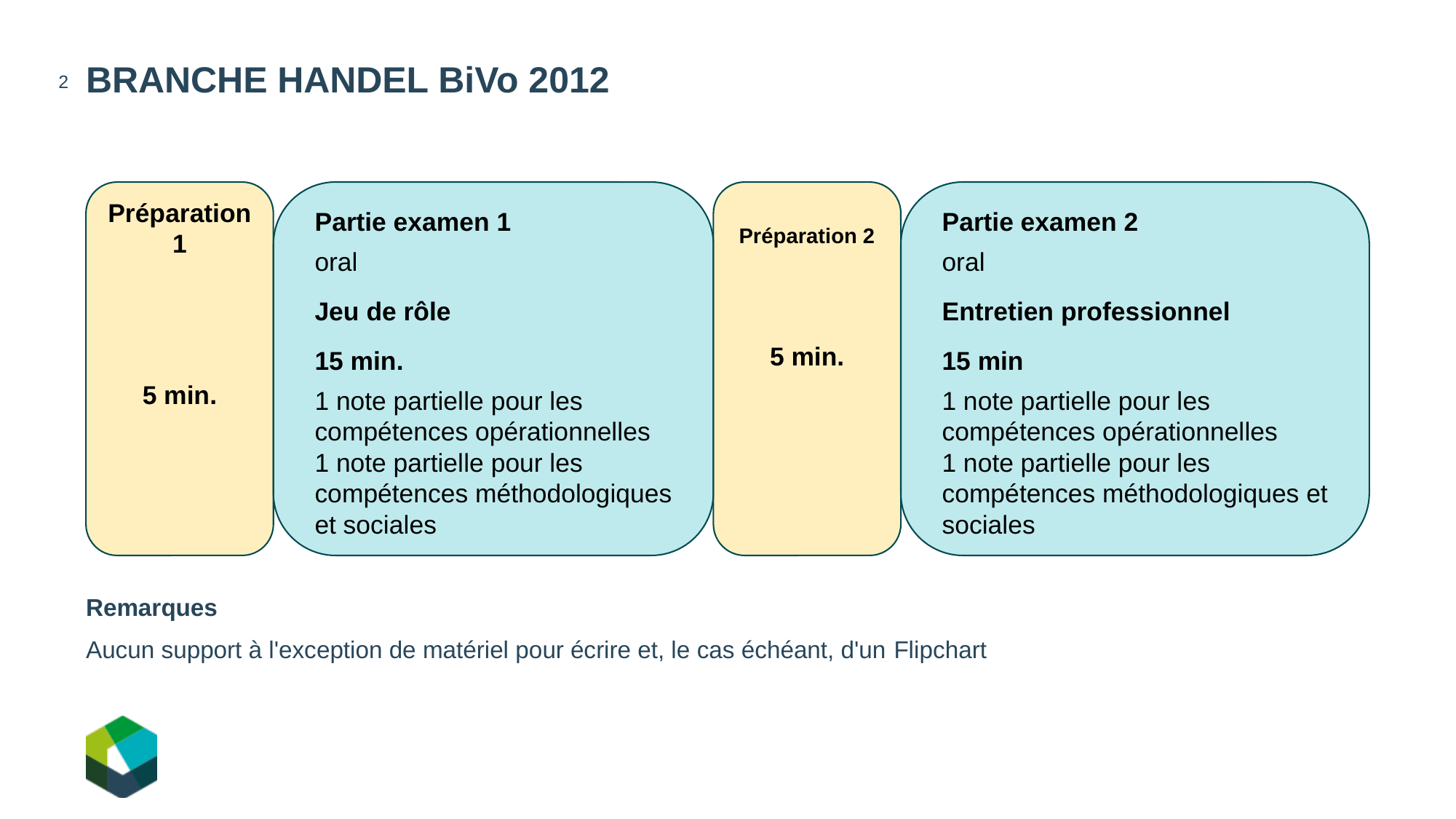

# BRANCHE HANDEL BiVo 2012
2
Préparation 1

5 min.

Préparation 2

5 min.
Partie examen 2
oral
Entretien professionnel
15 min
1 note partielle pour les compétences opérationnelles
1 note partielle pour les compétences méthodologiques et sociales

Partie examen 1
oral
Jeu de rôle
15 min.
1 note partielle pour les compétences opérationnelles
1 note partielle pour les compétences méthodologiques et sociales
Remarques
Aucun support à l'exception de matériel pour écrire et, le cas échéant, d'un Flipchart